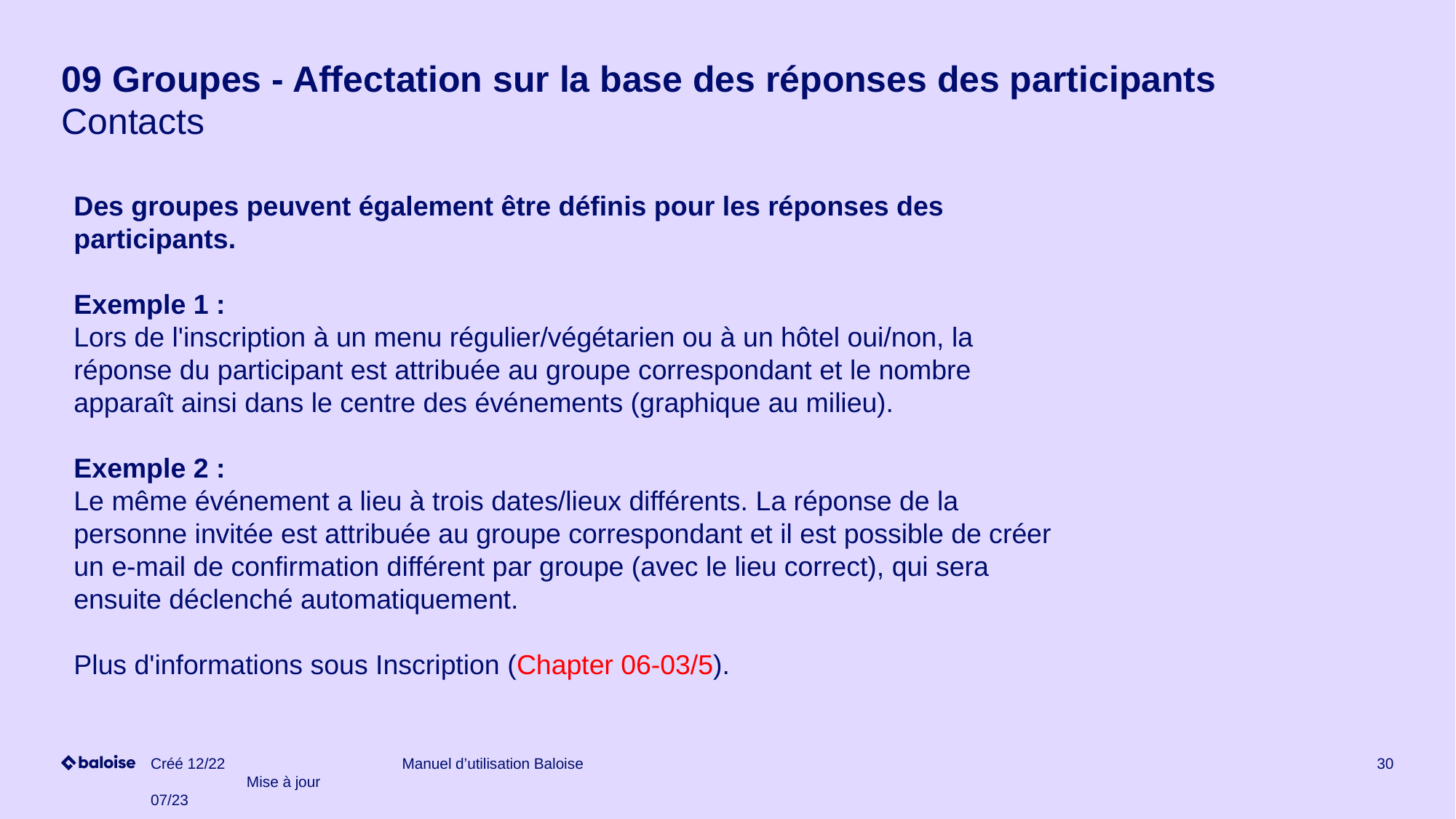

# 09 Groupes - Affectation sur la base des réponses des participants Contacts
Des groupes peuvent également être définis pour les réponses des participants.

Exemple 1 :
Lors de l'inscription à un menu régulier/végétarien ou à un hôtel oui/non, la réponse du participant est attribuée au groupe correspondant et le nombre apparaît ainsi dans le centre des événements (graphique au milieu).

Exemple 2 :
Le même événement a lieu à trois dates/lieux différents. La réponse de la personne invitée est attribuée au groupe correspondant et il est possible de créer un e-mail de confirmation différent par groupe (avec le lieu correct), qui sera ensuite déclenché automatiquement.

Plus d'informations sous Inscription (Chapter 06-03/5).
Créé 12/22                                                     Mise à jour 07/23
Manuel d’utilisation Baloise
30